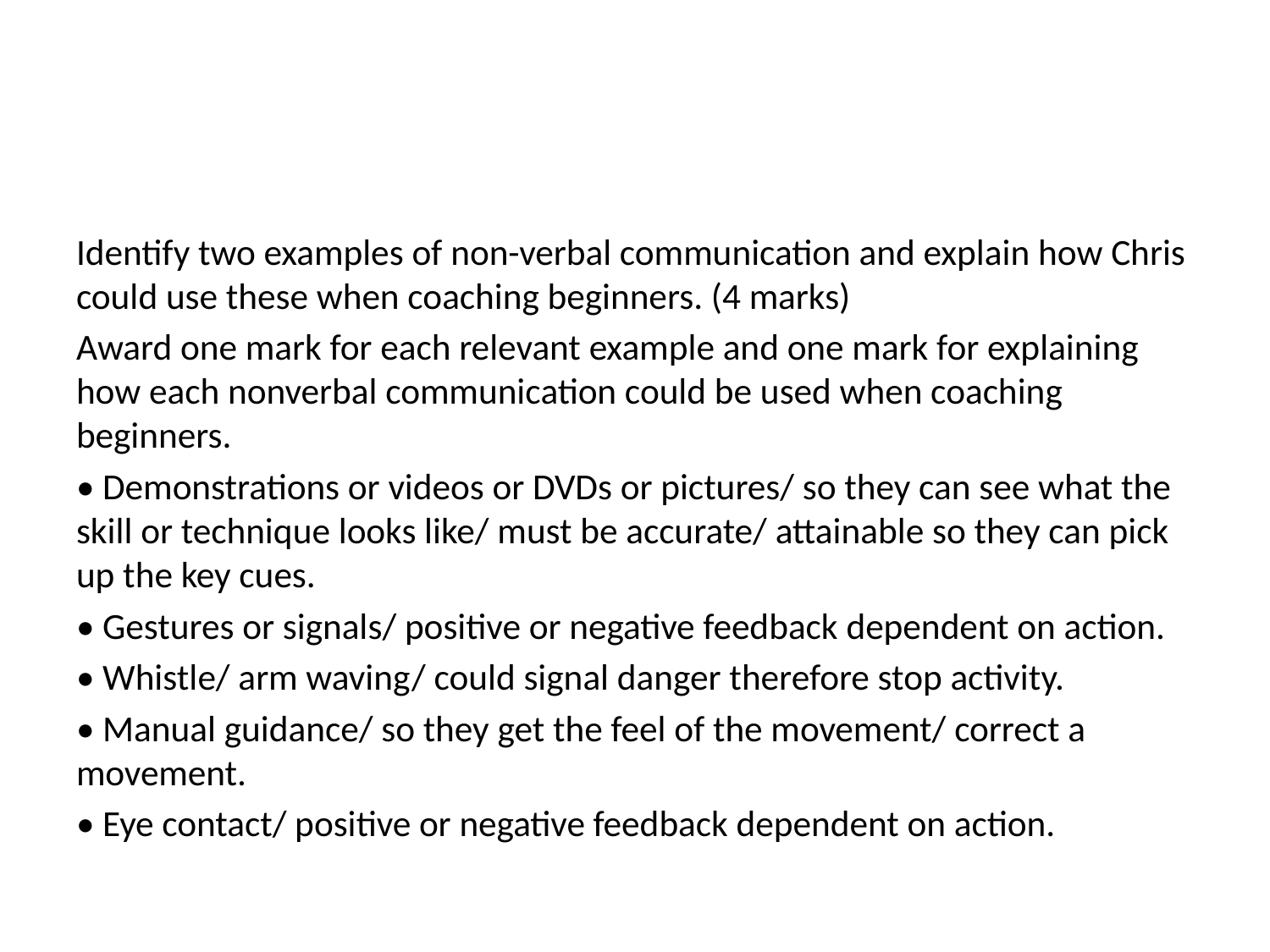

#
Identify two examples of non-verbal communication and explain how Chris could use these when coaching beginners. (4 marks)
Award one mark for each relevant example and one mark for explaining how each nonverbal communication could be used when coaching beginners.
• Demonstrations or videos or DVDs or pictures/ so they can see what the skill or technique looks like/ must be accurate/ attainable so they can pick up the key cues.
• Gestures or signals/ positive or negative feedback dependent on action.
• Whistle/ arm waving/ could signal danger therefore stop activity.
• Manual guidance/ so they get the feel of the movement/ correct a movement.
• Eye contact/ positive or negative feedback dependent on action.